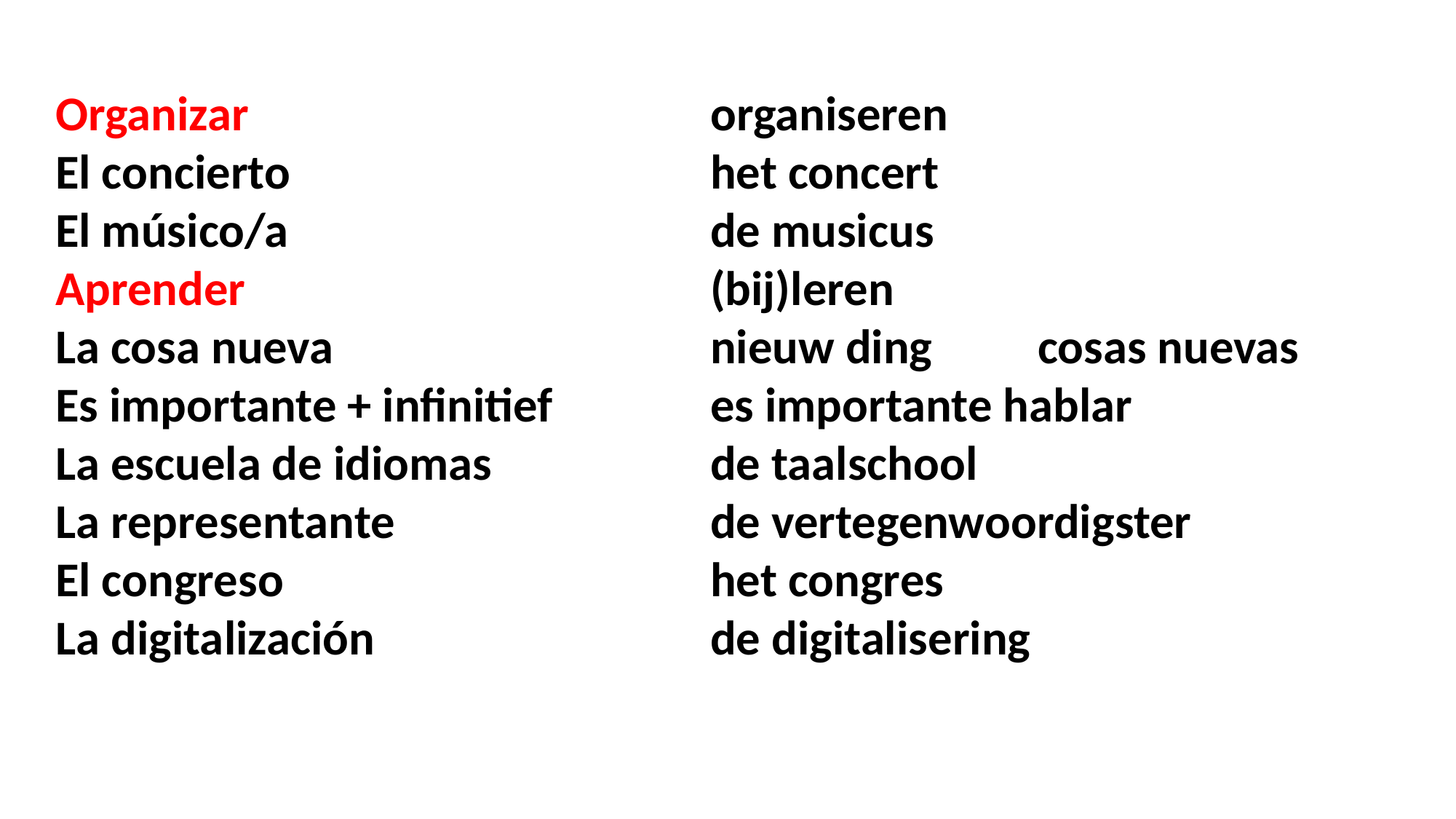

Organizar					organiseren
El concierto				het concert
El músico/a				de musicus
Aprender					(bij)leren
La cosa nueva				nieuw ding	cosas nuevas
Es importante + infinitief		es importante hablar
La escuela de idiomas		de taalschool
La representante			de vertegenwoordigster
El congreso				het congres
La digitalización				de digitalisering